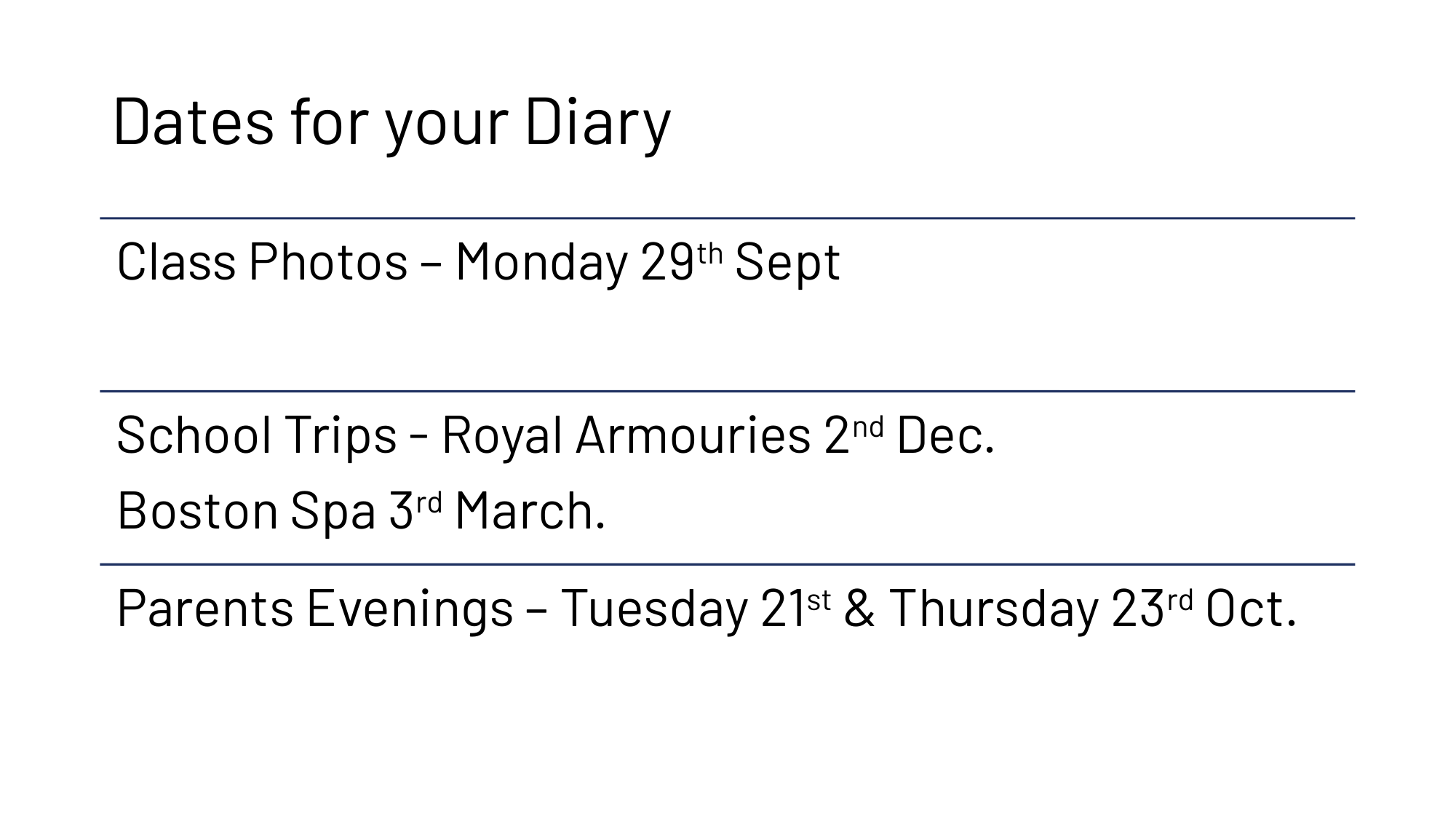

# Dates for your Diary
Class Photos – Monday 29th Sept
School Trips - Royal Armouries 2nd Dec.
Boston Spa 3rd March.
Parents Evenings – Tuesday 21st & Thursday 23rd Oct.